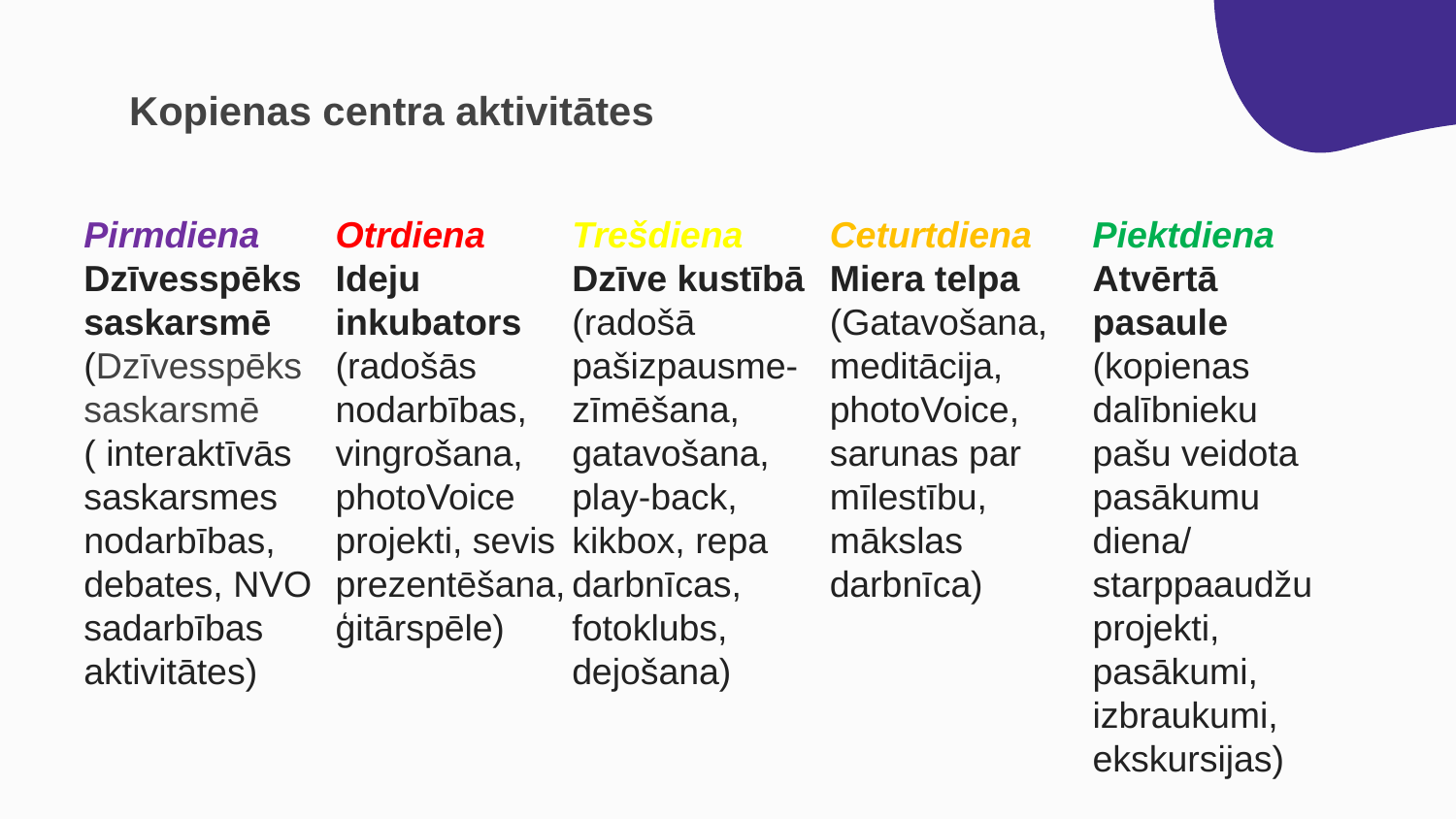

# Kopienas centra aktivitātes
Pirmdiena Dzīvesspēks saskarsmē (Dzīvesspēks saskarsmē ( interaktīvās saskarsmes nodarbības, debates, NVO sadarbības aktivitātes)
Otrdiena
Ideju inkubators
(radošās nodarbības,  vingrošana, photoVoice projekti, sevis prezentēšana, ģitārspēle)
Trešdiena
Dzīve kustībā (radošā pašizpausme- zīmēšana, gatavošana, play-back, kikbox, repa darbnīcas, fotoklubs, dejošana)
Ceturtdiena
Miera telpa (Gatavošana, meditācija, photoVoice, sarunas par mīlestību, mākslas darbnīca)
Piektdiena
Atvērtā pasaule (kopienas dalībnieku pašu veidota pasākumu diena/ starppaaudžu projekti, pasākumi, izbraukumi, ekskursijas)